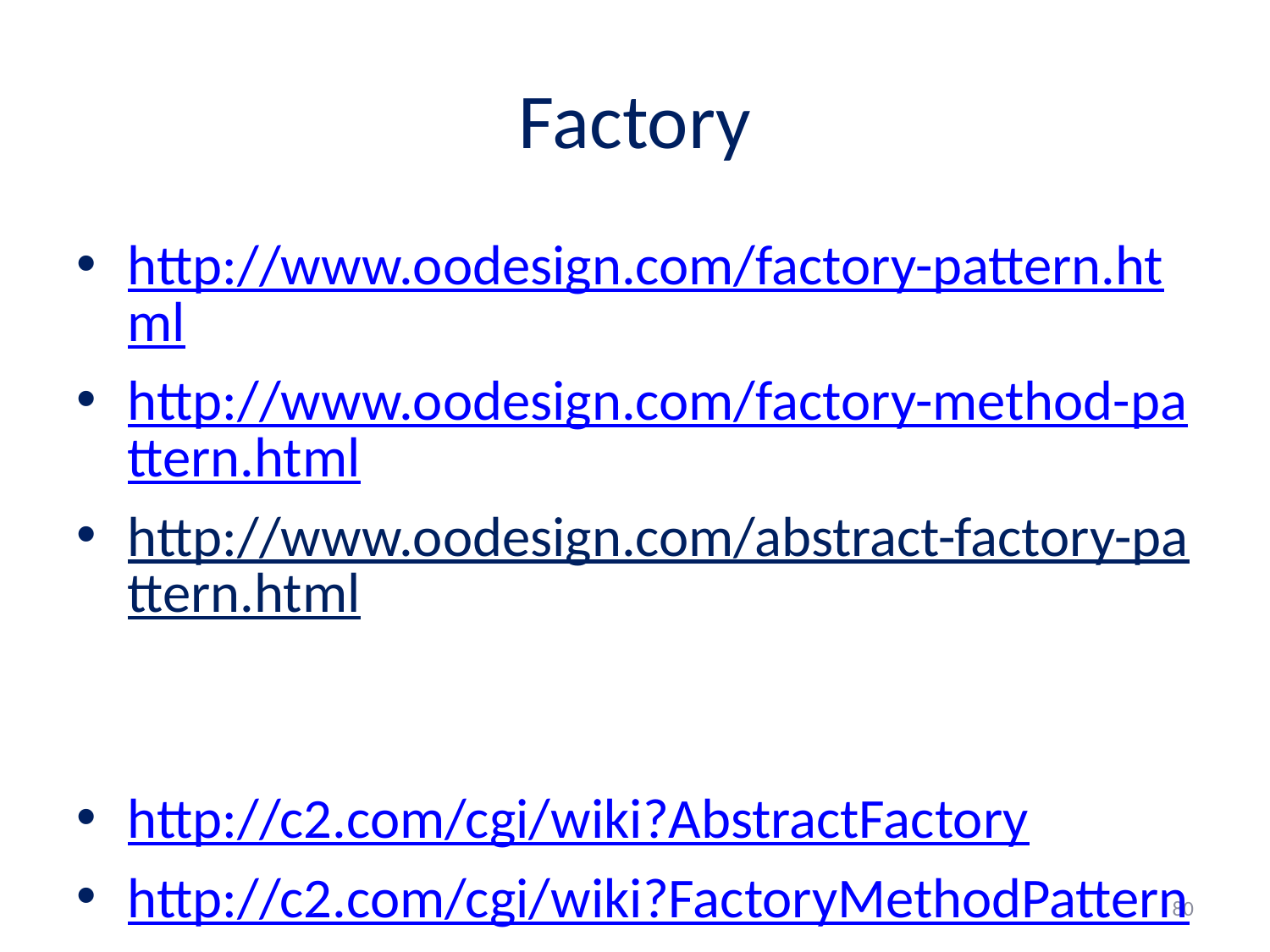

# Factory
http://www.oodesign.com/factory-pattern.html
http://www.oodesign.com/factory-method-pattern.html
http://www.oodesign.com/abstract-factory-pattern.html

http://c2.com/cgi/wiki?AbstractFactory
http://c2.com/cgi/wiki?FactoryMethodPattern

80